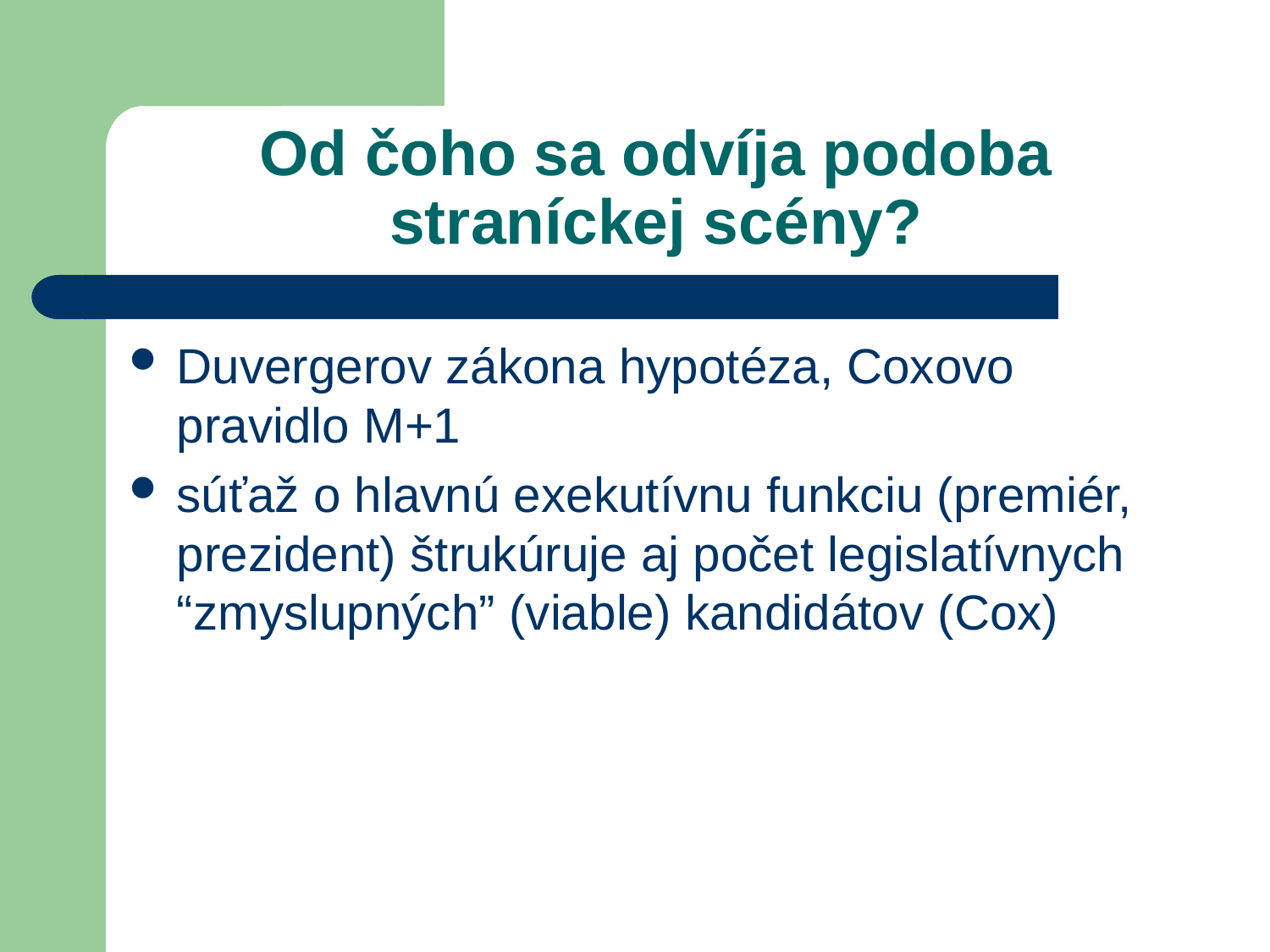

# Od čoho sa odvíja podoba straníckej scény?
Duvergerov zákona hypotéza, Coxovo pravidlo M+1
súťaž o hlavnú exekutívnu funkciu (premiér, prezident) štrukúruje aj počet legislatívnych “zmyslupných” (viable) kandidátov (Cox)